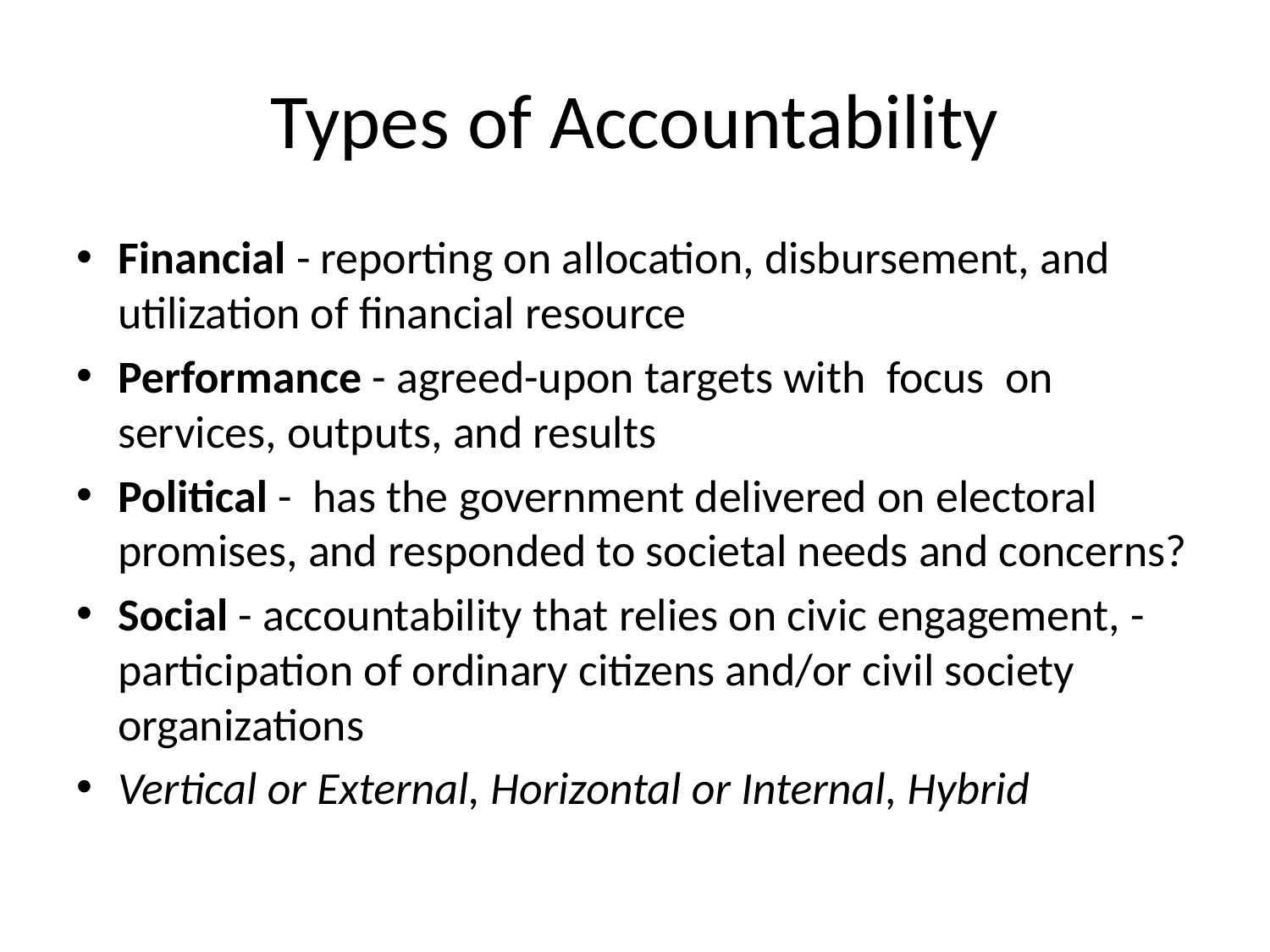

# Types of Accountability
Financial - reporting on allocation, disbursement, and utilization of financial resource
Performance - agreed-upon targets with  focus  on services, outputs, and results
Political -  has the government delivered on electoral promises, and responded to societal needs and concerns?
Social - accountability that relies on civic engagement, - participation of ordinary citizens and/or civil society organizations
Vertical or External, Horizontal or Internal, Hybrid